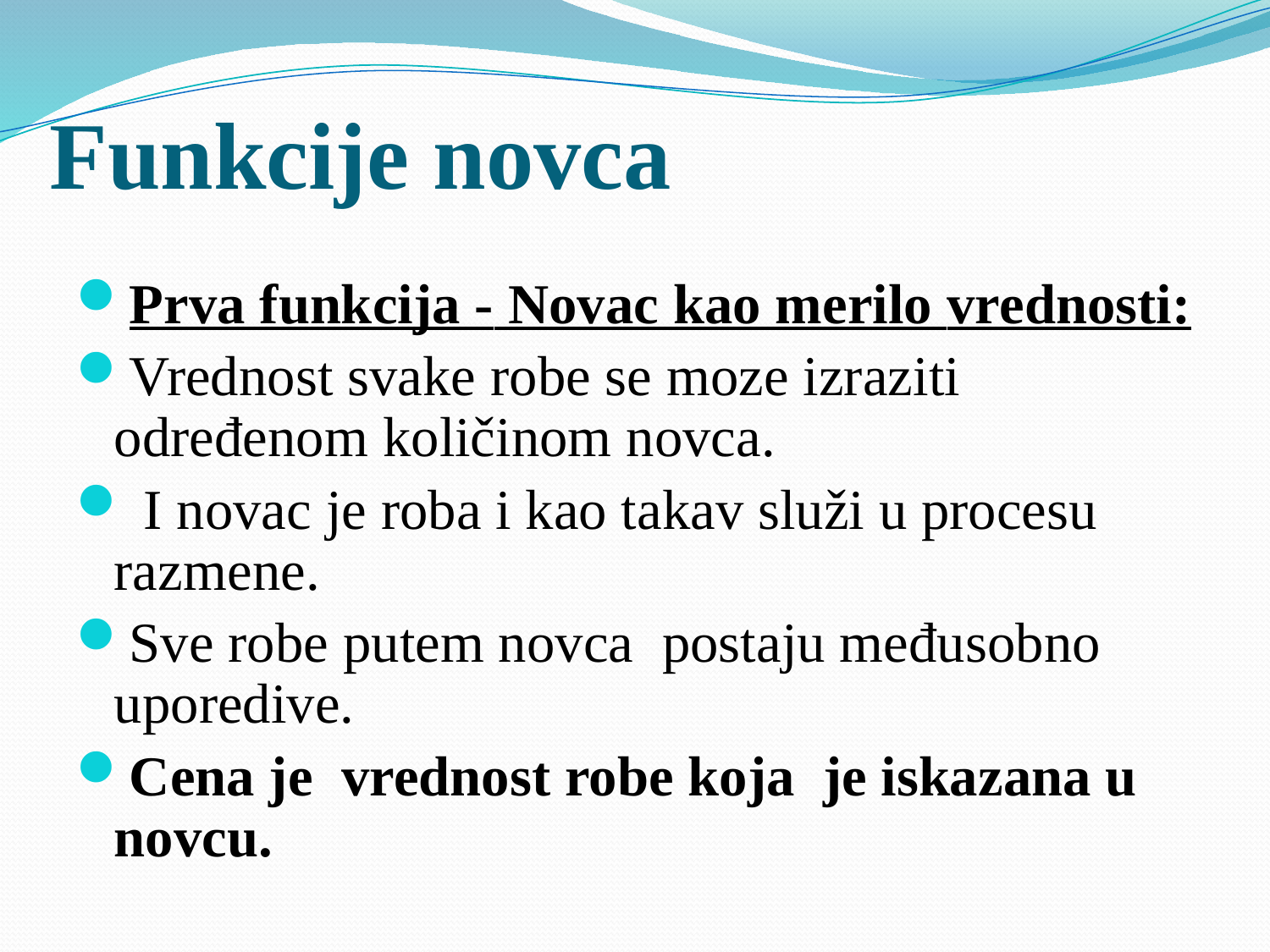

# Funkcije novca
Prva funkcija - Novac kao merilo vrednosti:
Vrednost svake robe se moze izraziti određenom količinom novca.
 I novac je roba i kao takav služi u procesu razmene.
Sve robe putem novca  postaju međusobno uporedive.
Cena je  vrednost robe koja  je iskazana u novcu.